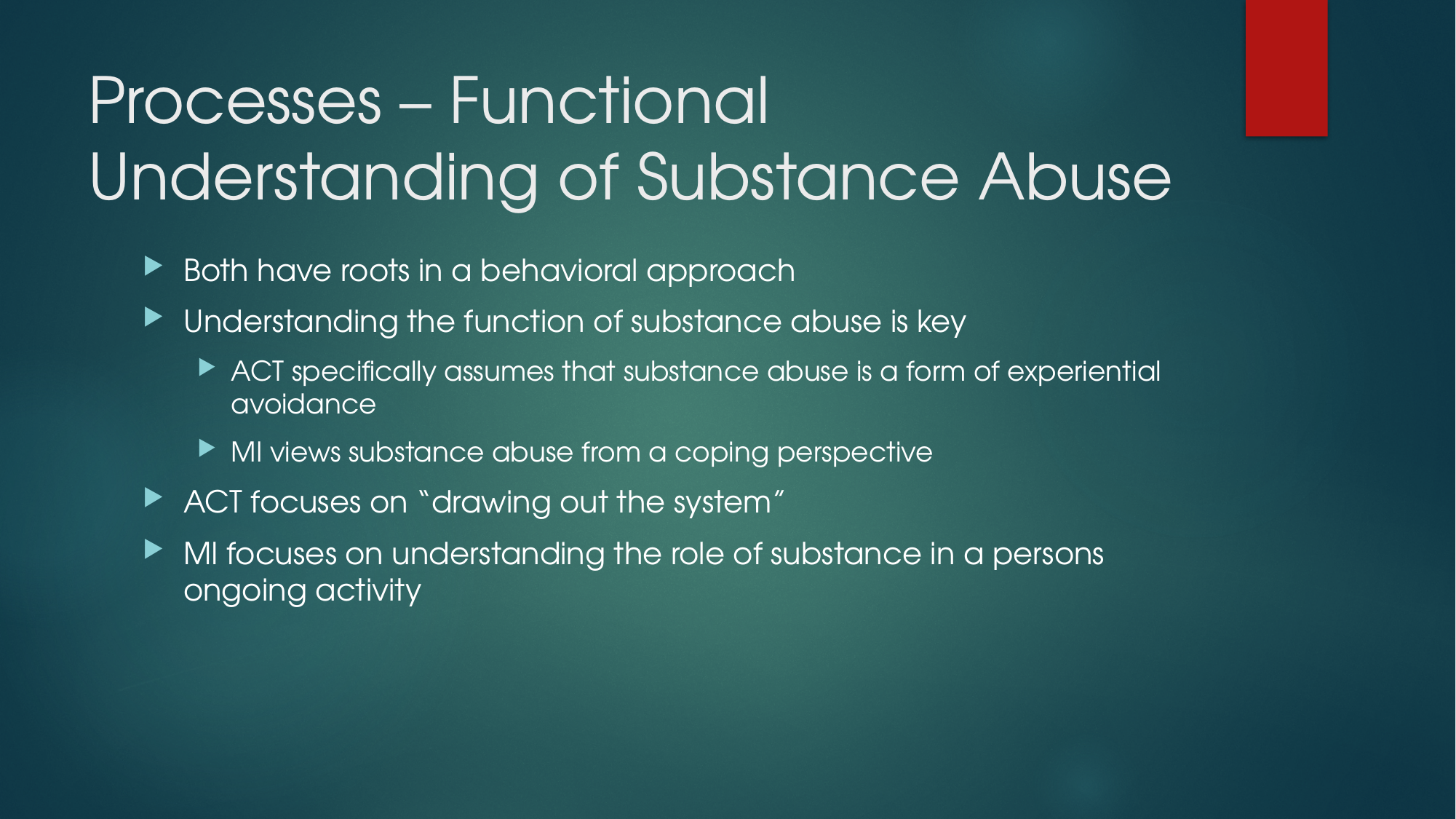

# Processes – Functional Understanding of Substance Abuse
Both have roots in a behavioral approach
Understanding the function of substance abuse is key
ACT specifically assumes that substance abuse is a form of experiential avoidance
MI views substance abuse from a coping perspective
ACT focuses on “drawing out the system”
MI focuses on understanding the role of substance in a persons ongoing activity